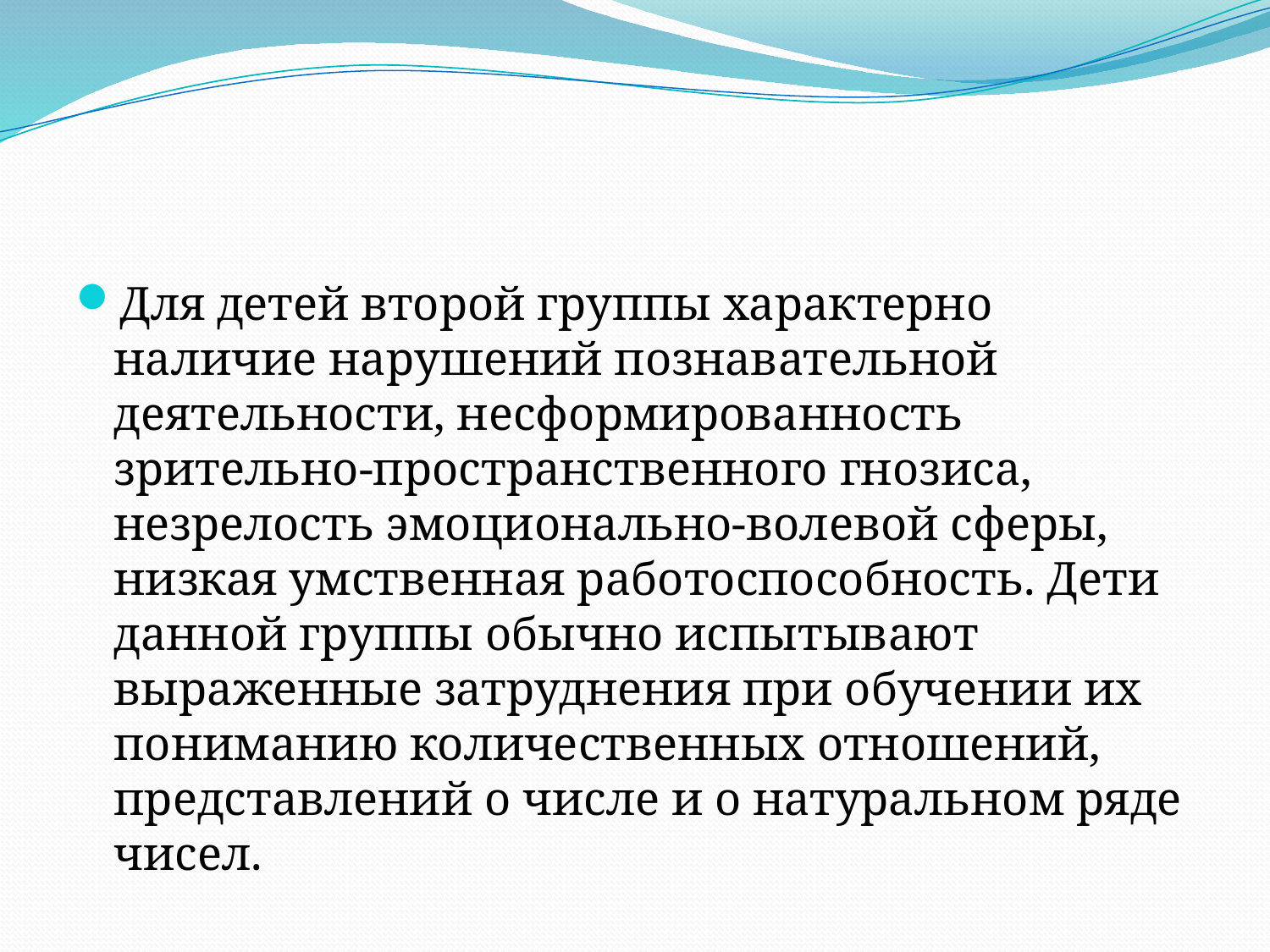

#
Для детей второй группы характерно наличие нарушений познавательной деятельности, несформированность зрительно-пространственного гнозиса, незрелость эмоционально-волевой сферы, низкая умственная работоспособность. Дети данной группы обычно испытывают выраженные затруднения при обучении их пониманию количественных отношений, представлений о числе и о натуральном ряде чисел.